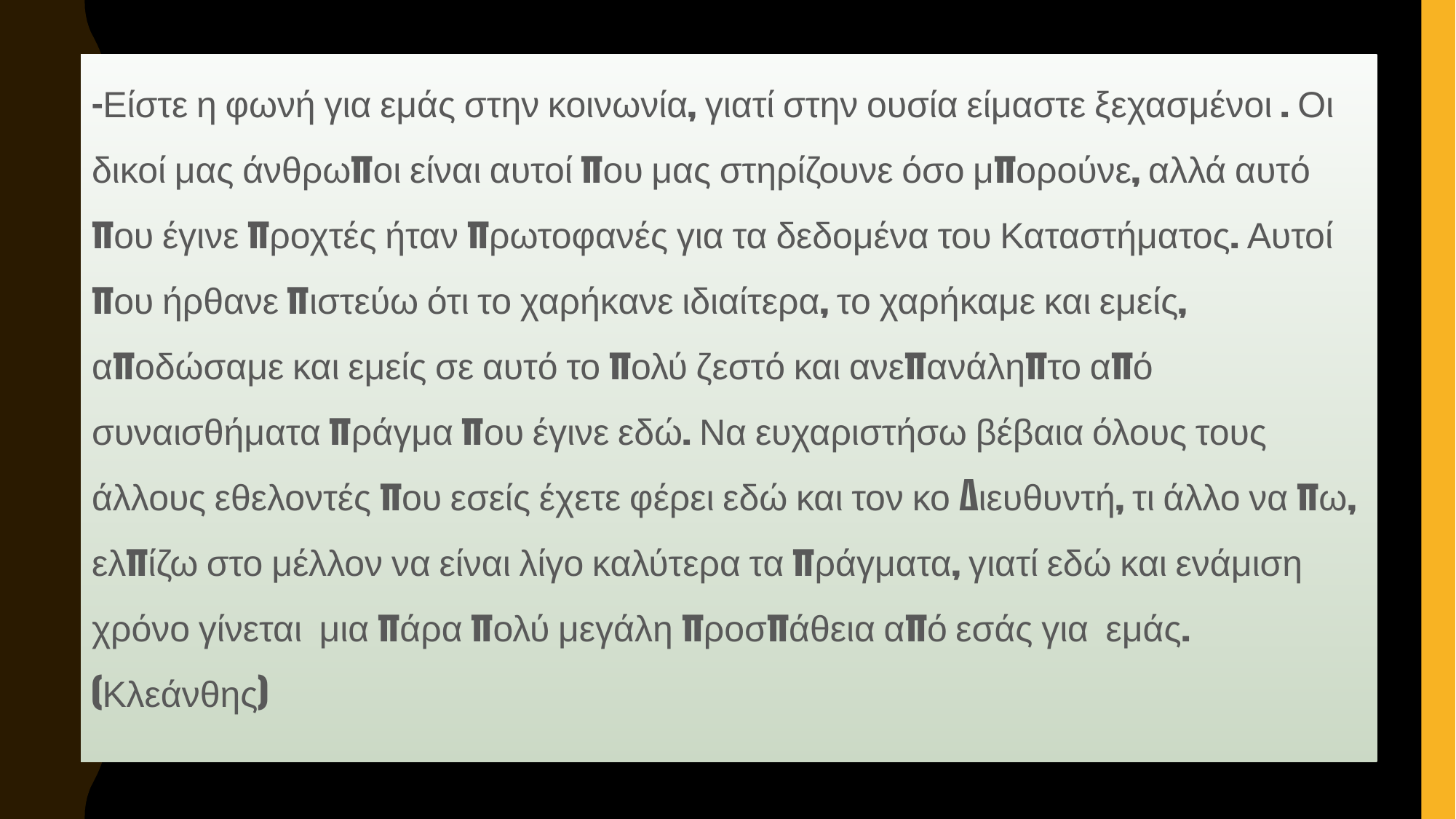

-Είστε η φωνή για εμάς στην κοινωνία, γιατί στην ουσία είμαστε ξεχασμένοι . Οι δικοί μας άνθρωποι είναι αυτοί που μας στηρίζουνε όσο μπορούνε, αλλά αυτό που έγινε προχτές ήταν πρωτοφανές για τα δεδομένα του Καταστήματος. Αυτοί που ήρθανε πιστεύω ότι το χαρήκανε ιδιαίτερα, το χαρήκαμε και εμείς, αποδώσαμε και εμείς σε αυτό το πολύ ζεστό και ανεπανάληπτο από συναισθήματα πράγμα που έγινε εδώ. Να ευχαριστήσω βέβαια όλους τους άλλους εθελοντές που εσείς έχετε φέρει εδώ και τον κο Διευθυντή, τι άλλο να πω, ελπίζω στο μέλλον να είναι λίγο καλύτερα τα πράγματα, γιατί εδώ και ενάμιση χρόνο γίνεται  μια πάρα πολύ μεγάλη προσπάθεια από εσάς για  εμάς. (Κλεάνθης)